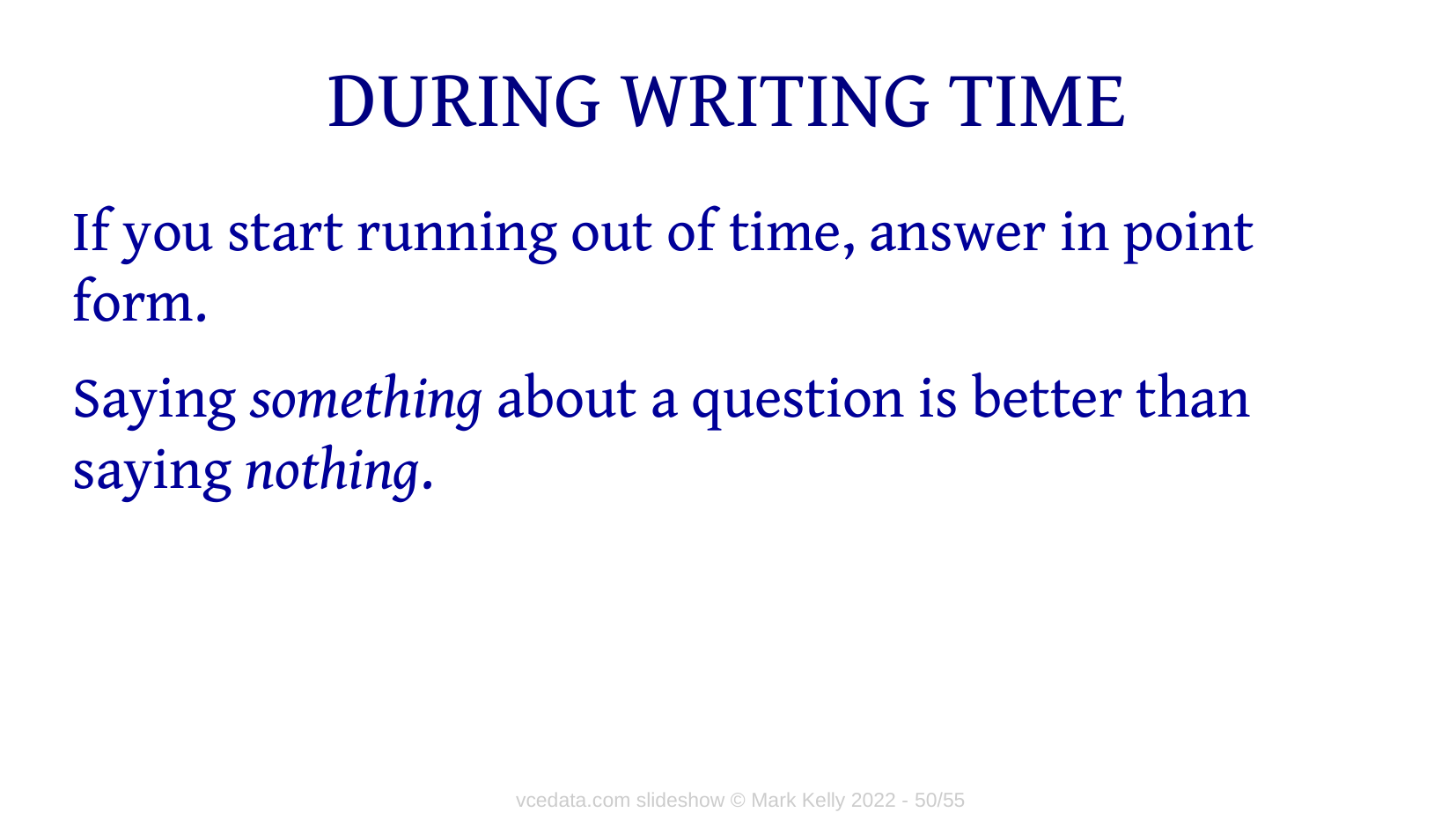

# DURING WRITING TIME
If you start running out of time, answer in point form.
Saying something about a question is better than saying nothing.

vcedata.com slideshow © Mark Kelly 2022 - 50/50